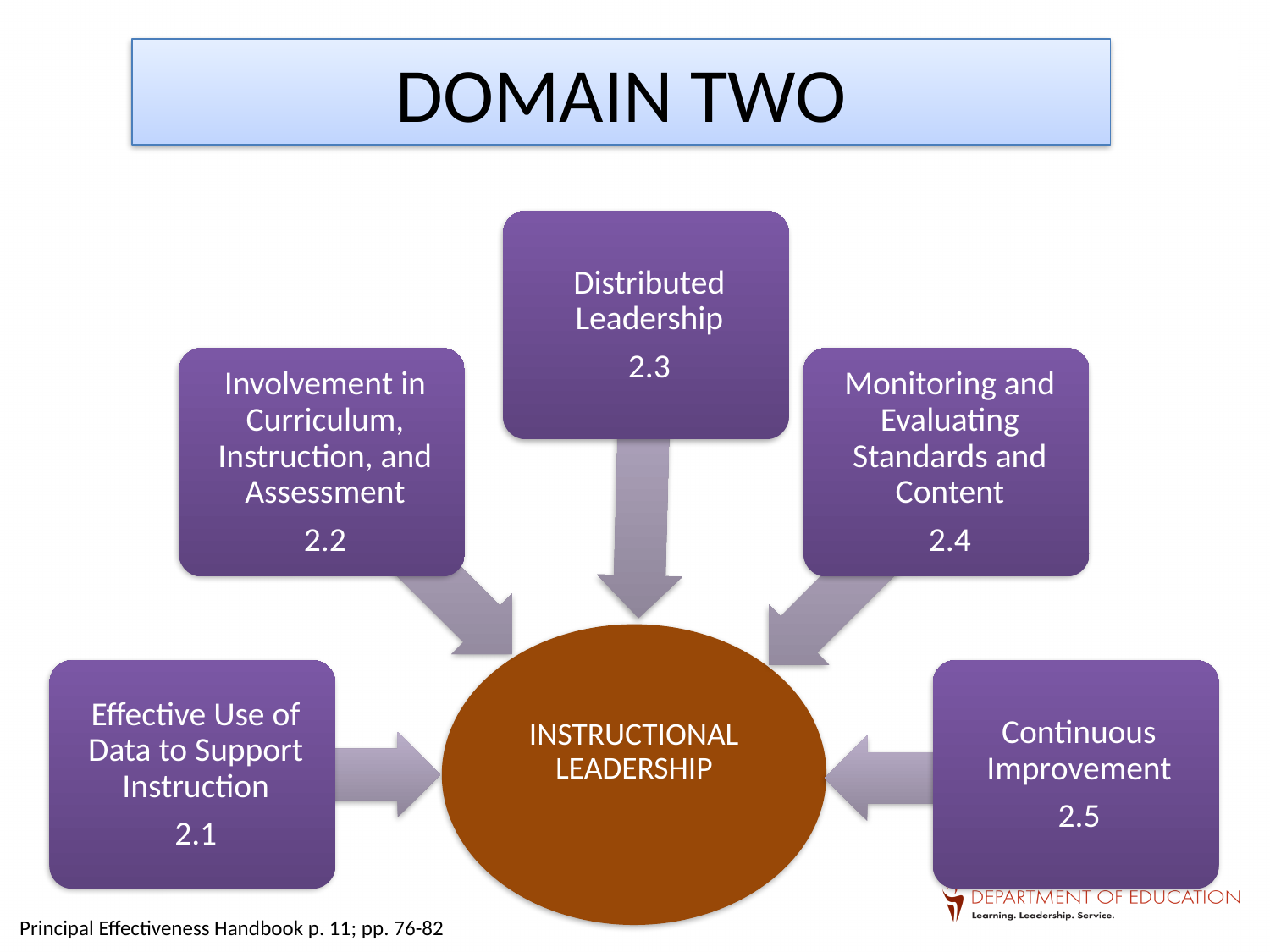

DOMAIN TWO

INSTRUCTIONAL LEADERSHIP

Effective Use of Data to Support Instruction
2.1
Involvement in Curriculum, Instruction, and Assessment
2.2
Distributed Leadership
2.3
Monitoring and Evaluating Standards and Content
2.4
Continuous Improvement
2.5
Principal Effectiveness Handbook p. 11; pp. 76-82